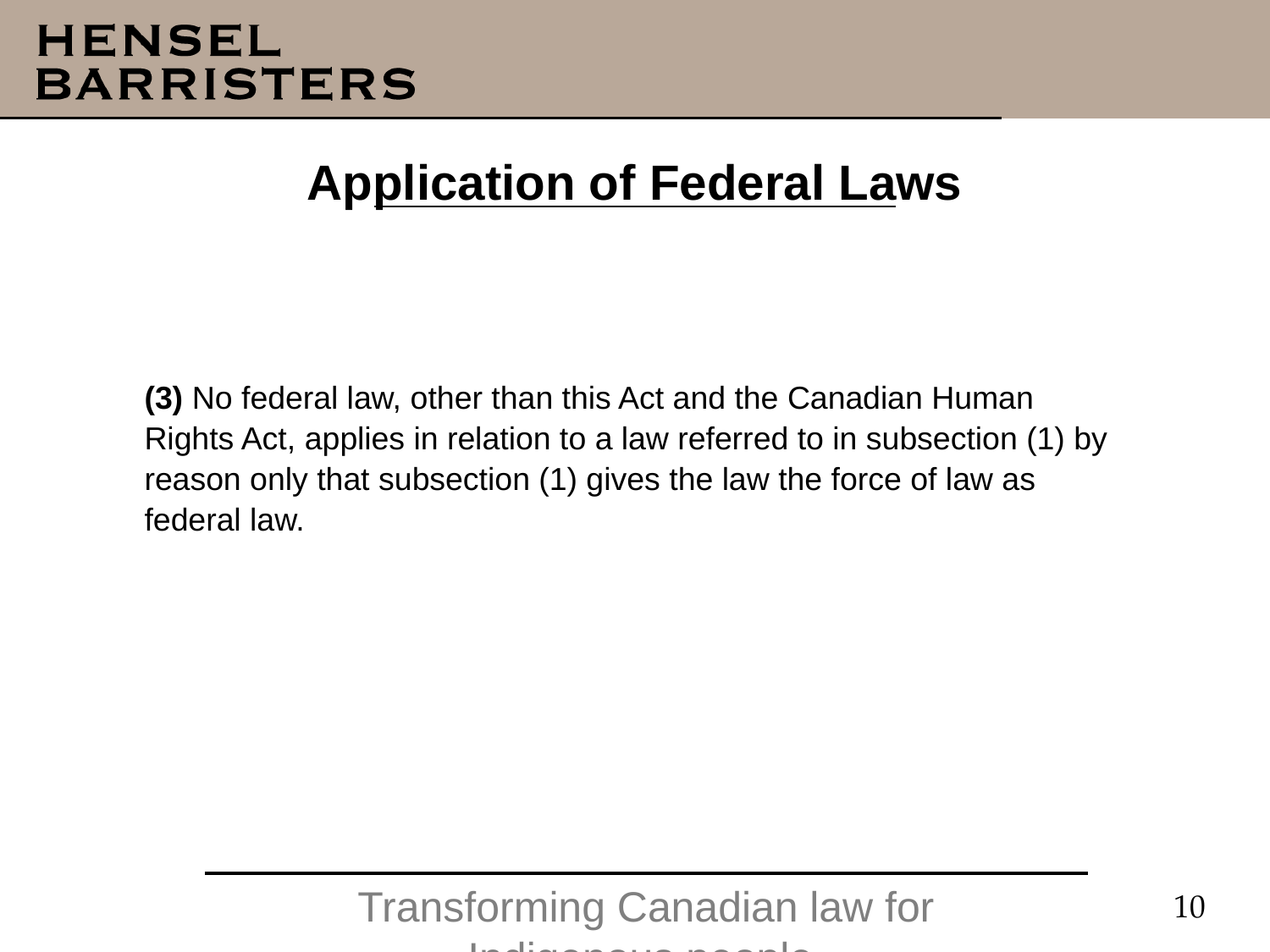

# Application of Federal Laws
(3) No federal law, other than this Act and the Canadian Human Rights Act, applies in relation to a law referred to in subsection (1) by reason only that subsection (1) gives the law the force of law as federal law.
10